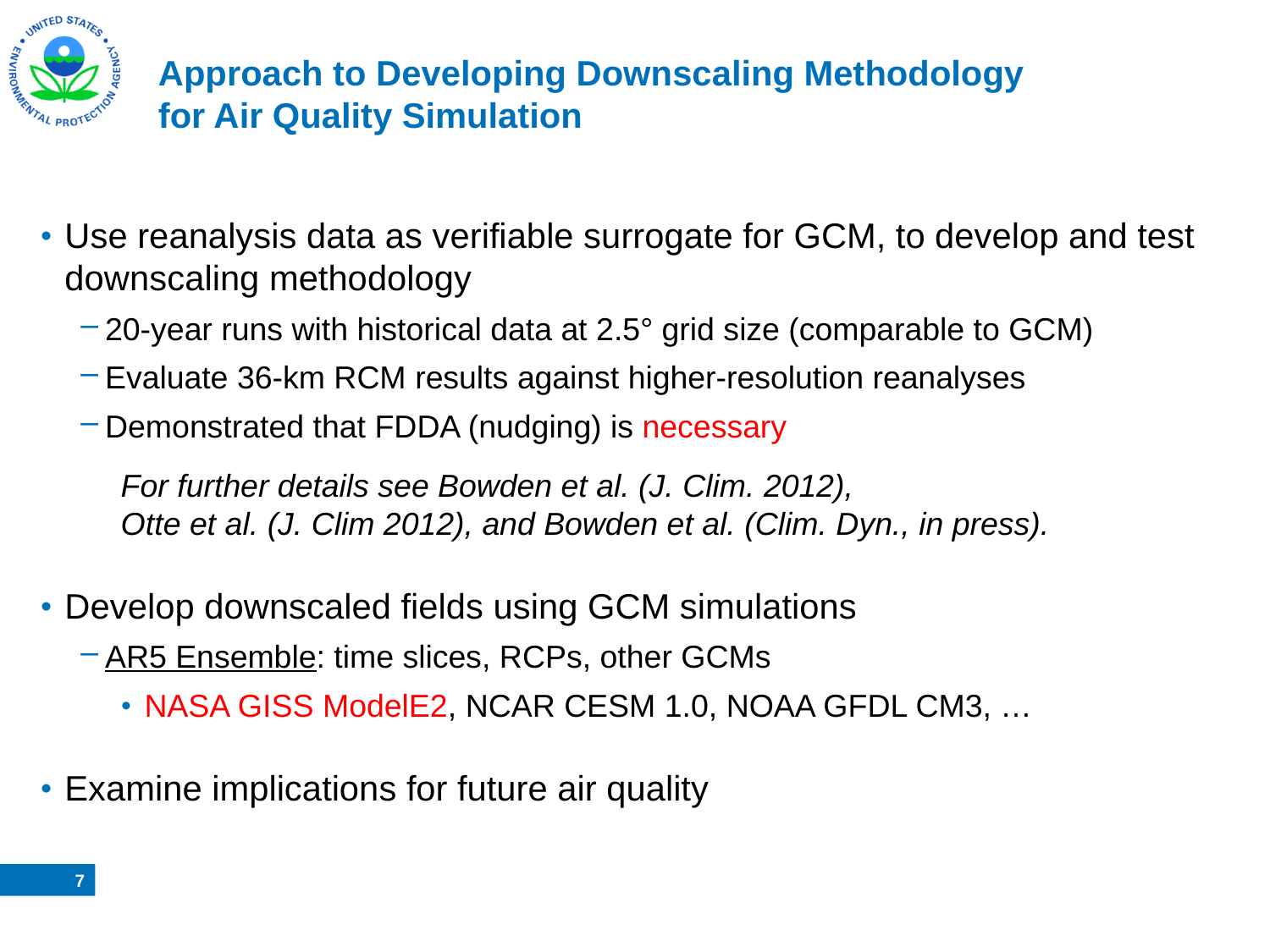

# Approach to Developing Downscaling Methodology for Air Quality Simulation
Use reanalysis data as verifiable surrogate for GCM, to develop and test downscaling methodology
20-year runs with historical data at 2.5° grid size (comparable to GCM)
Evaluate 36-km RCM results against higher-resolution reanalyses
Demonstrated that FDDA (nudging) is necessary
For further details see Bowden et al. (J. Clim. 2012),
Otte et al. (J. Clim 2012), and Bowden et al. (Clim. Dyn., in press).
Develop downscaled fields using GCM simulations
AR5 Ensemble: time slices, RCPs, other GCMs
NASA GISS ModelE2, NCAR CESM 1.0, NOAA GFDL CM3, …
Examine implications for future air quality

7